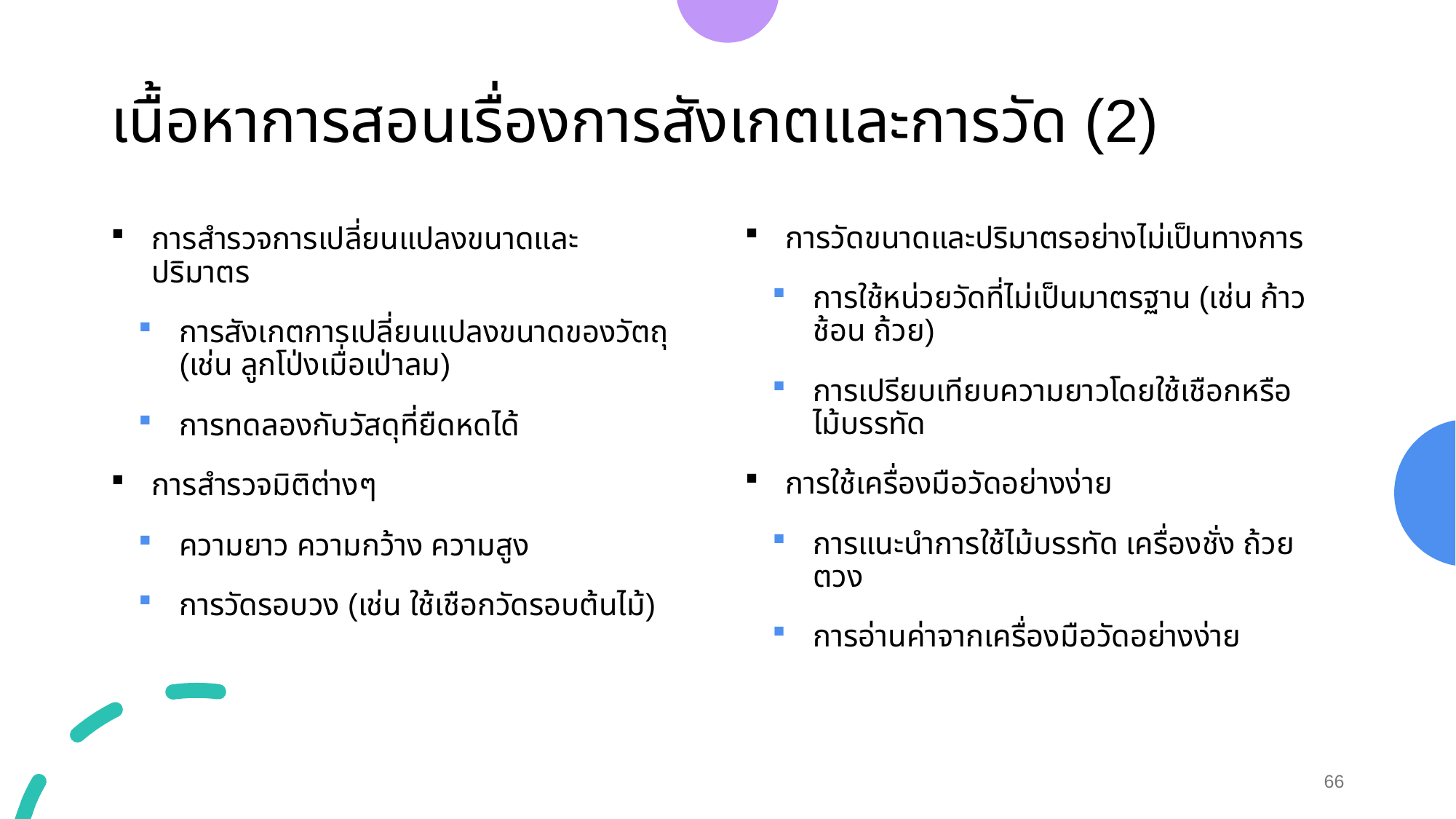

# เนื้อหาการสอนเรื่องการสังเกตและการวัด (2)
การวัดขนาดและปริมาตรอย่างไม่เป็นทางการ
การใช้หน่วยวัดที่ไม่เป็นมาตรฐาน (เช่น ก้าว ช้อน ถ้วย)
การเปรียบเทียบความยาวโดยใช้เชือกหรือไม้บรรทัด
การใช้เครื่องมือวัดอย่างง่าย
การแนะนำการใช้ไม้บรรทัด เครื่องชั่ง ถ้วยตวง
การอ่านค่าจากเครื่องมือวัดอย่างง่าย
การสำรวจการเปลี่ยนแปลงขนาดและปริมาตร
การสังเกตการเปลี่ยนแปลงขนาดของวัตถุ (เช่น ลูกโป่งเมื่อเป่าลม)
การทดลองกับวัสดุที่ยืดหดได้
การสำรวจมิติต่างๆ
ความยาว ความกว้าง ความสูง
การวัดรอบวง (เช่น ใช้เชือกวัดรอบต้นไม้)
66